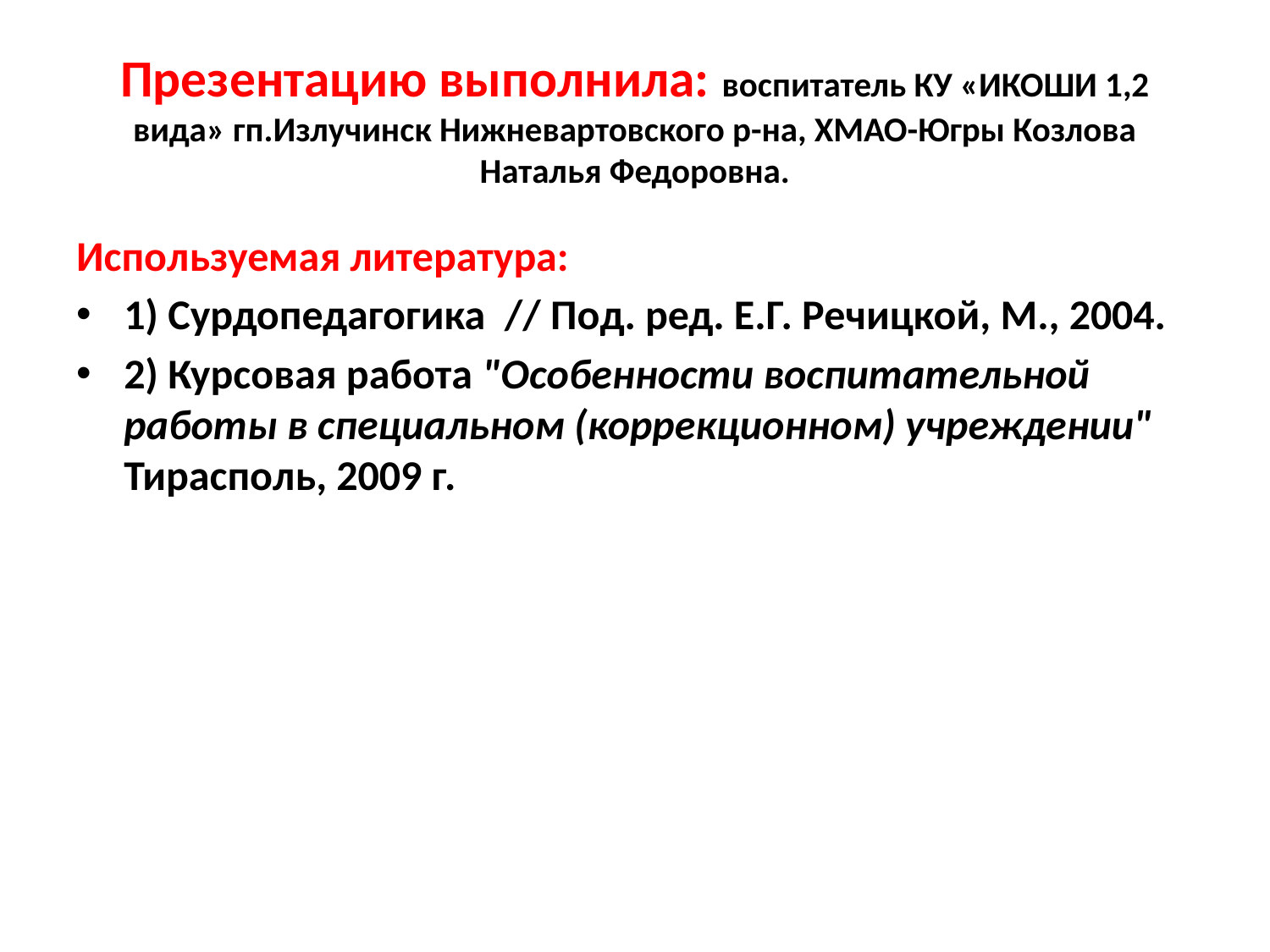

# Презентацию выполнила: воспитатель КУ «ИКОШИ 1,2 вида» гп.Излучинск Нижневартовского р-на, ХМАО-Югры Козлова Наталья Федоровна.
Используемая литература:
1) Сурдопедагогика  // Под. ред. Е.Г. Речицкой, М., 2004.
2) Курсовая работа "Особенности воспитательной работы в специальном (коррекционном) учреждении" Тирасполь, 2009 г.